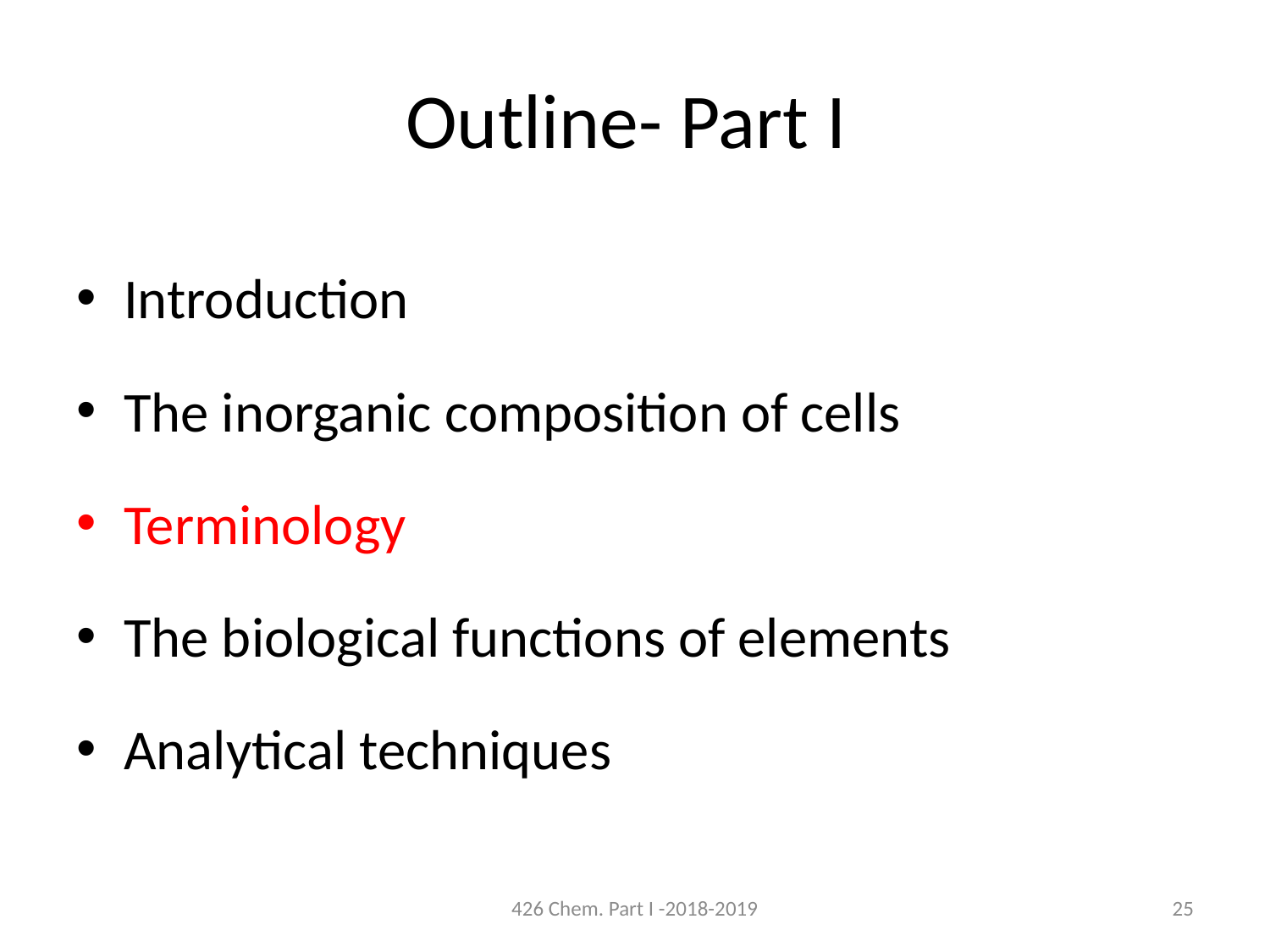

# Outline- Part I
Introduction
The inorganic composition of cells
Terminology
The biological functions of elements
Analytical techniques

426 Chem. Part I -2018-2019
25